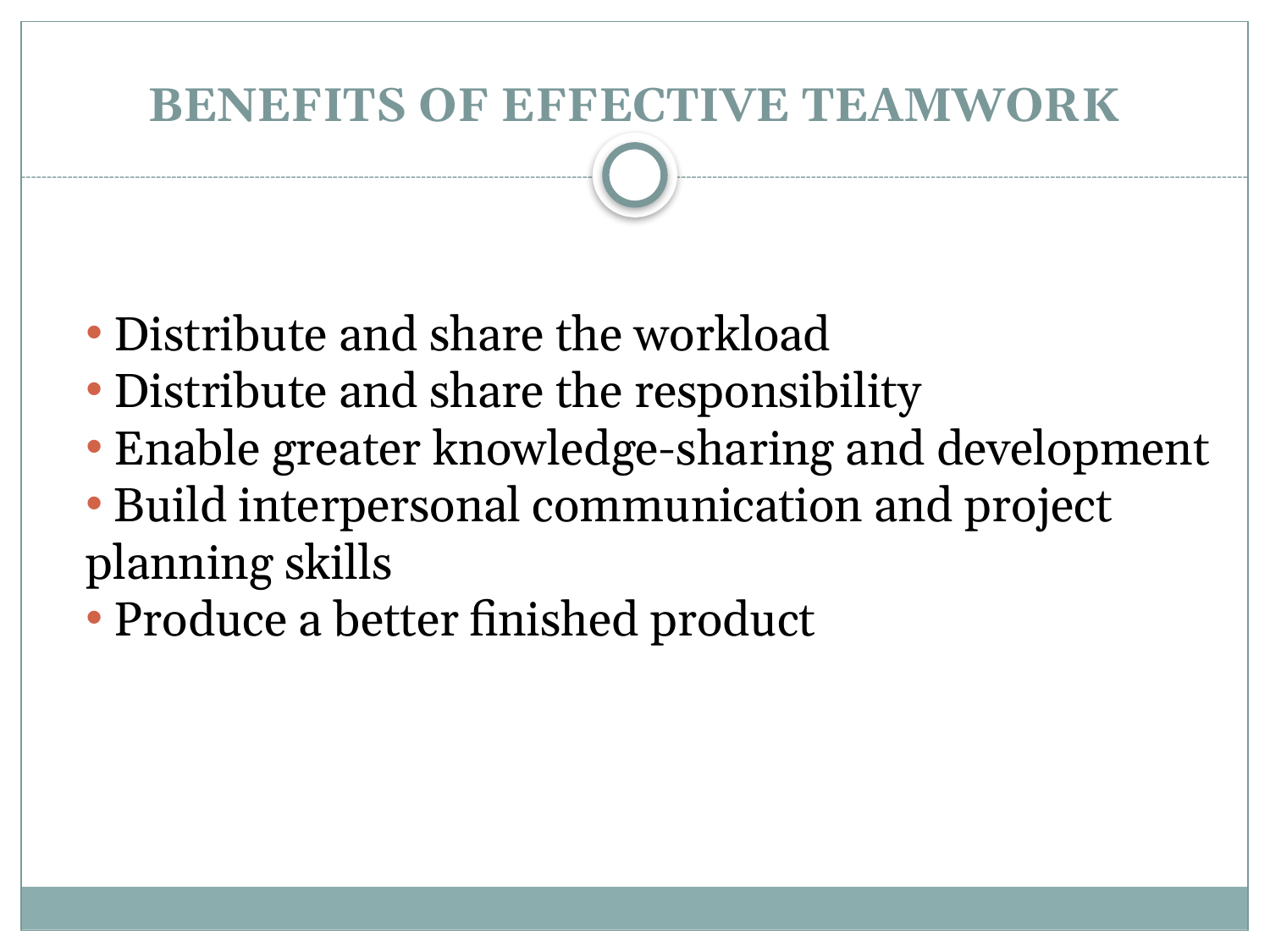

# Benefits of Effective Teamwork
 Distribute and share the workload
 Distribute and share the responsibility
 Enable greater knowledge-sharing and development
 Build interpersonal communication and project planning skills
 Produce a better finished product